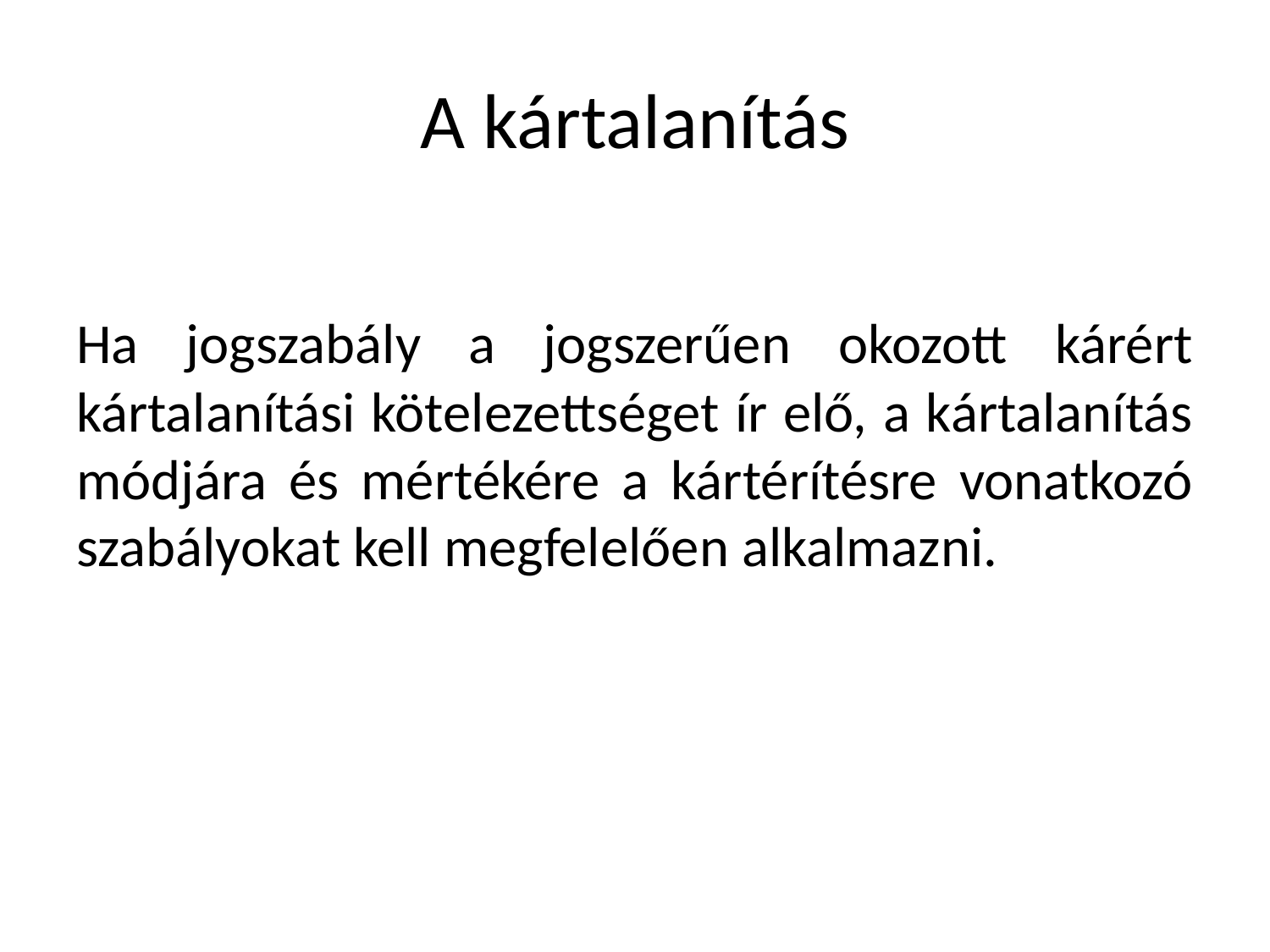

# A kártalanítás

Ha jogszabály a jogszerűen okozott kárért kártalanítási kötelezettséget ír elő, a kártalanítás módjára és mértékére a kártérítésre vonatkozó szabályokat kell megfelelően alkalmazni.